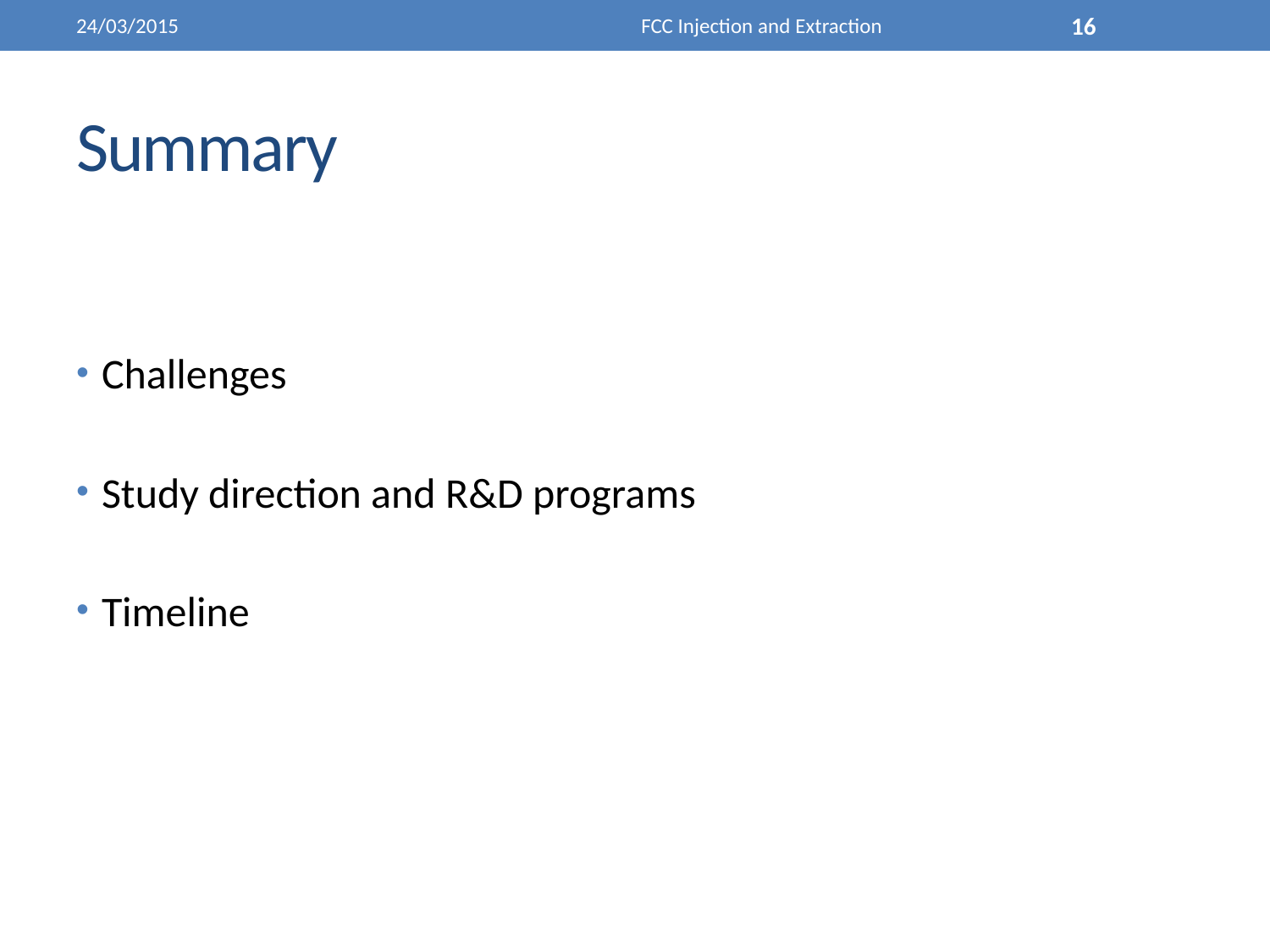

24/03/2015
FCC Injection and Extraction
16
# Summary

Challenges

Study direction and R&D programs

Timeline